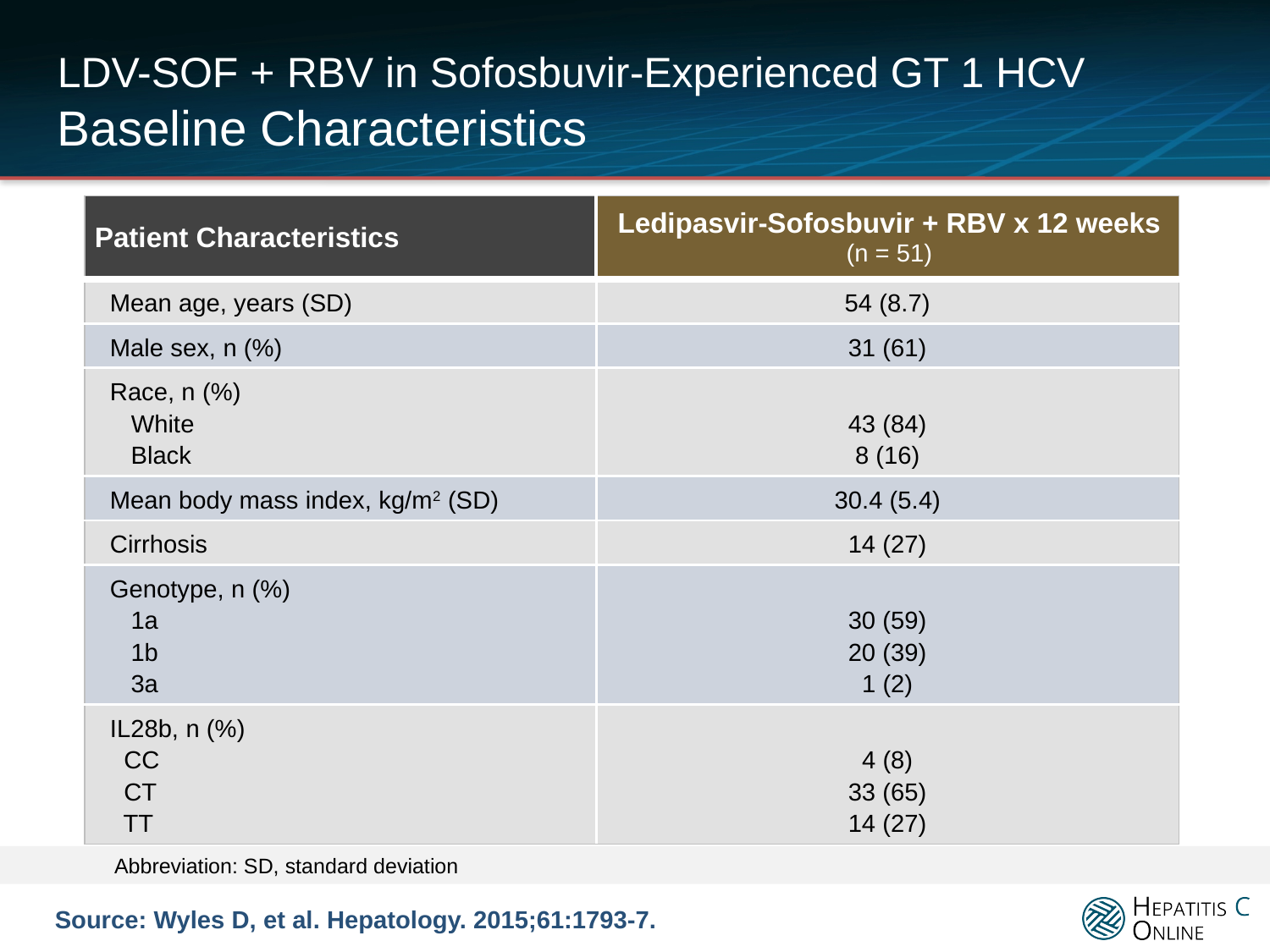

# LDV-SOF + RBV in Sofosbuvir-Experienced GT 1 HCV Baseline Characteristics
| Patient Characteristics | Ledipasvir-Sofosbuvir + RBV x 12 weeks (n = 51) |
| --- | --- |
| Mean age, years (SD) | 54 (8.7) |
| Male sex, n (%) | 31 (61) |
| Race, n (%) White Black | 43 (84) 8 (16) |
| Mean body mass index, kg/m2 (SD) | 30.4 (5.4) |
| Cirrhosis | 14 (27) |
| Genotype, n (%) 1a 1b 3a | 30 (59) 20 (39) 1 (2) |
| IL28b, n (%) CC CT TT | 4 (8) 33 (65) 14 (27) |
Abbreviation: SD, standard deviation
Source: Wyles D, et al. Hepatology. 2015;61:1793-7.